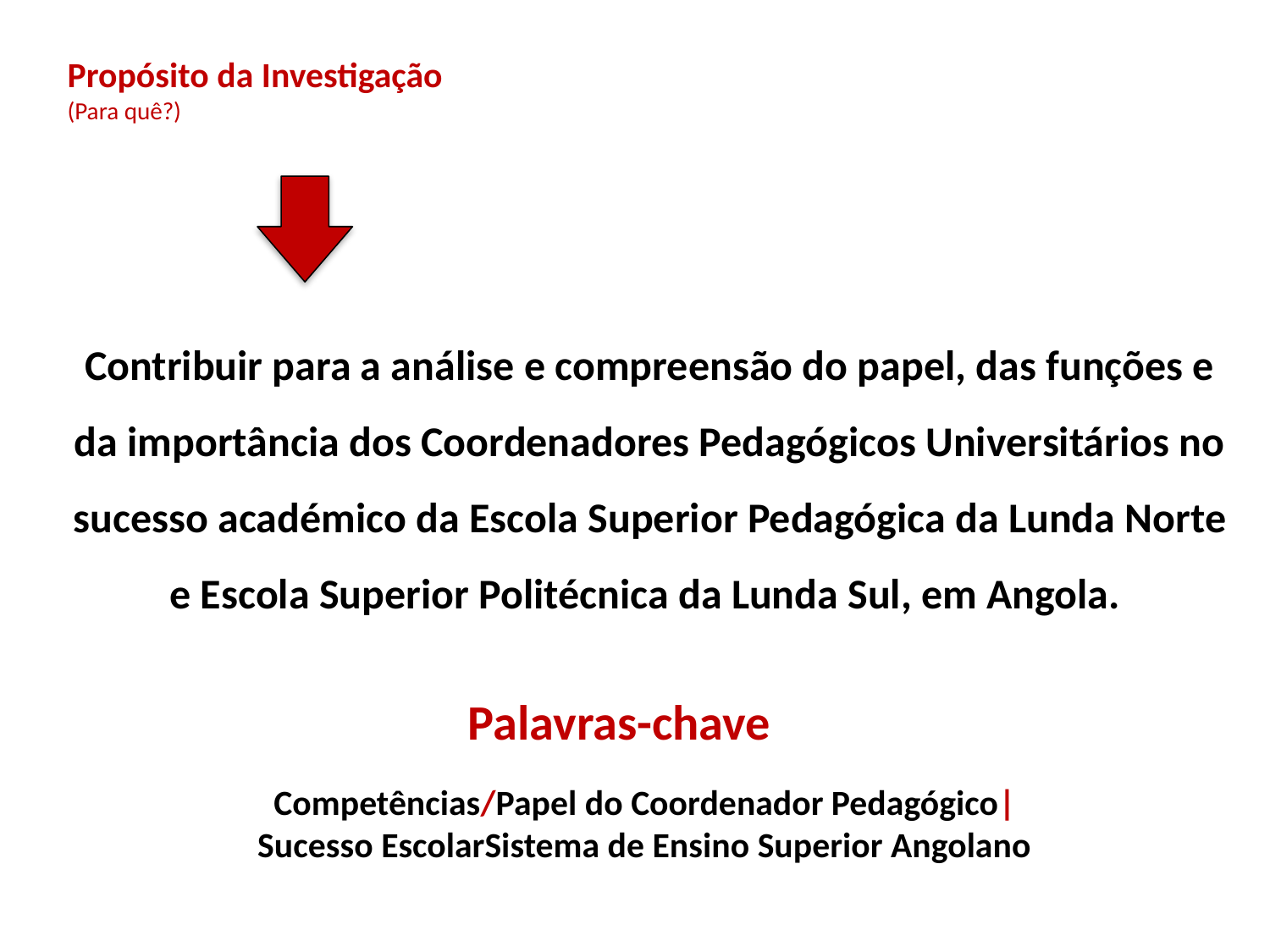

Propósito da Investigação
(Para quê?)

Contribuir para a análise e compreensão do papel, das funções e da importância dos Coordenadores Pedagógicos Universitários no sucesso académico da Escola Superior Pedagógica da Lunda Norte e Escola Superior Politécnica da Lunda Sul, em Angola.
Palavras-chave
Competências/Papel do Coordenador Pedagógico|
Sucesso EscolarSistema de Ensino Superior Angolano